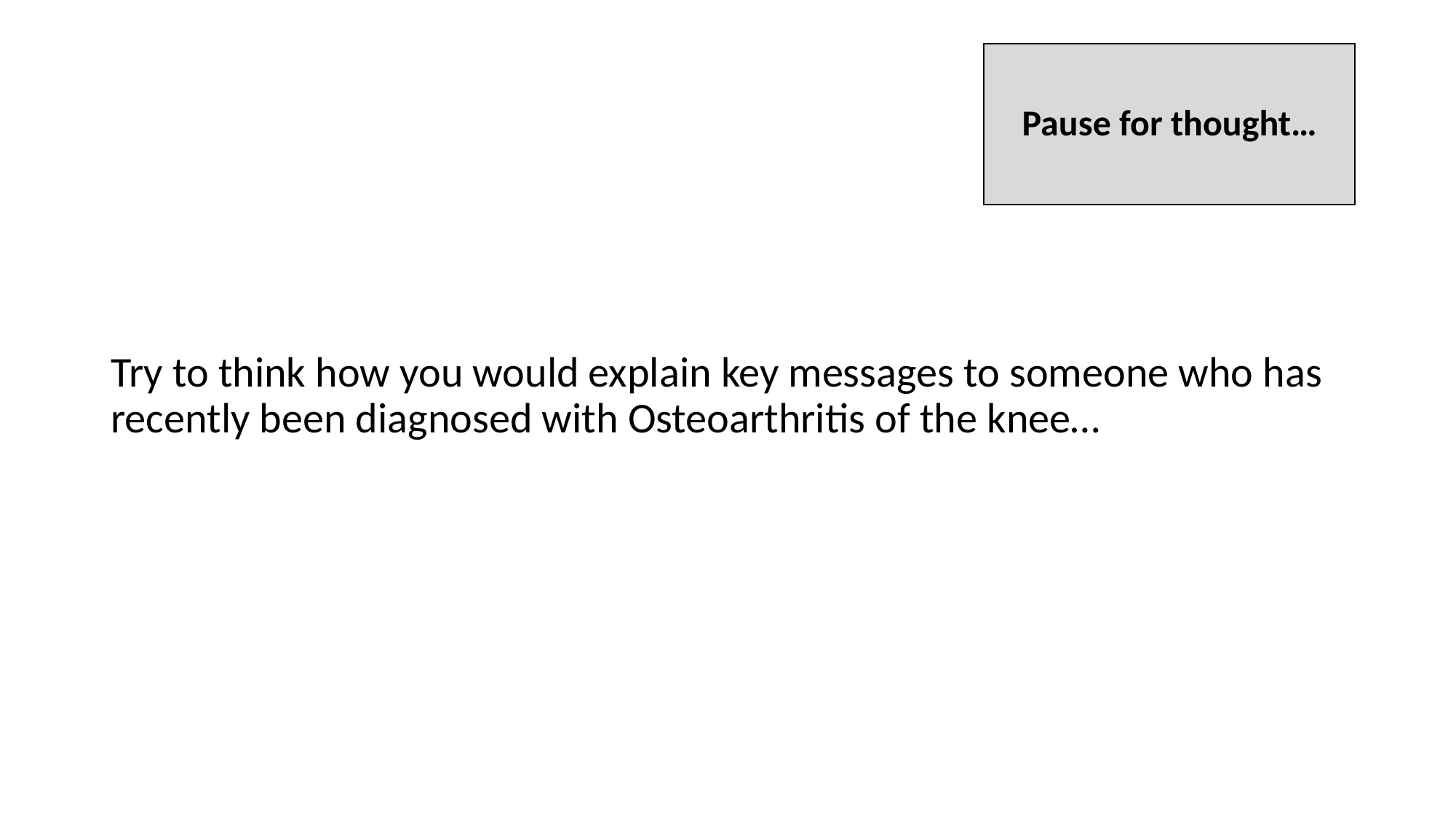

# Pause for thought…

Try to think how you would explain key messages to someone who has recently been diagnosed with Osteoarthritis of the knee…